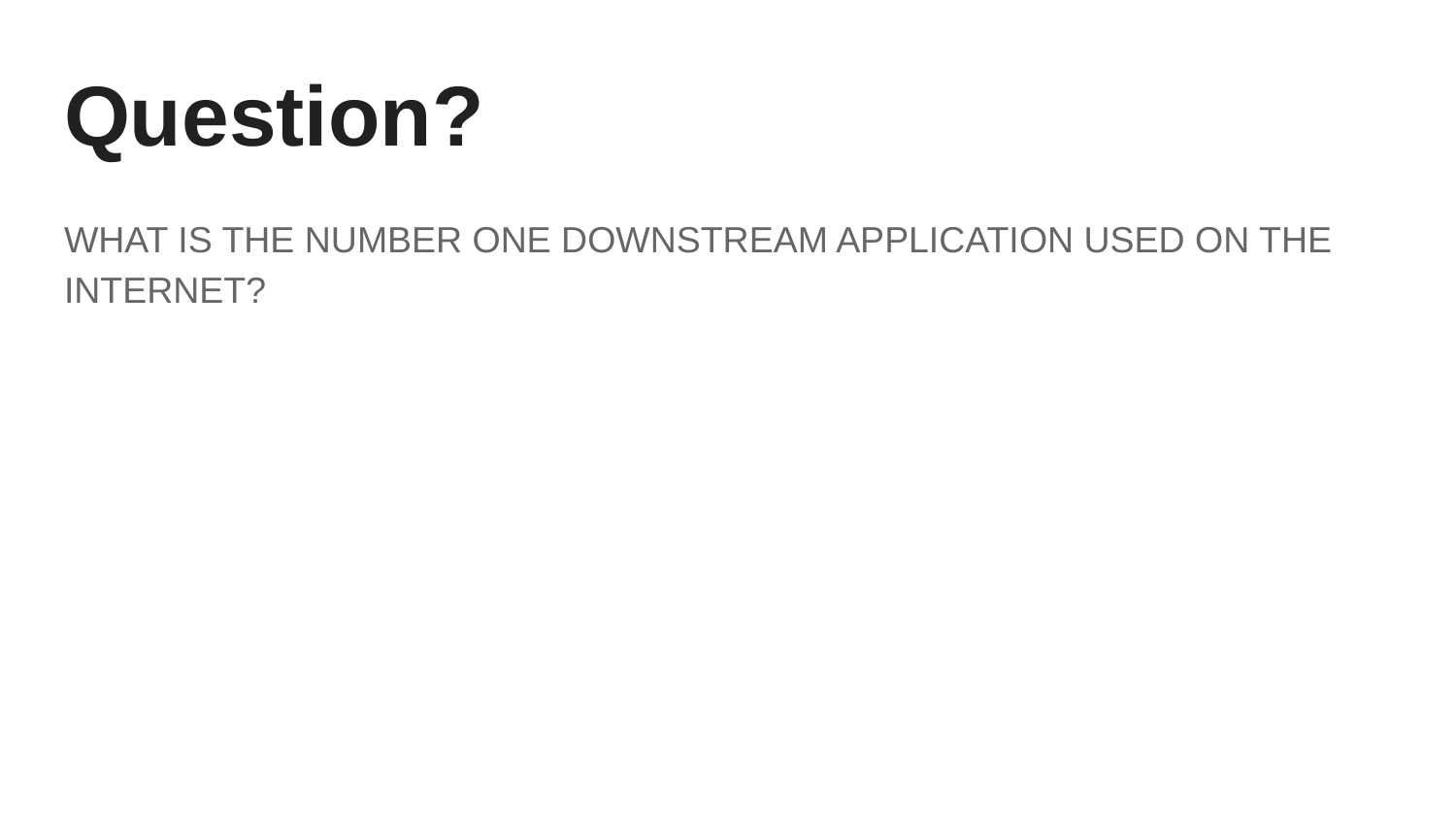

# Question?
WHAT IS THE NUMBER ONE DOWNSTREAM APPLICATION USED ON THE INTERNET?